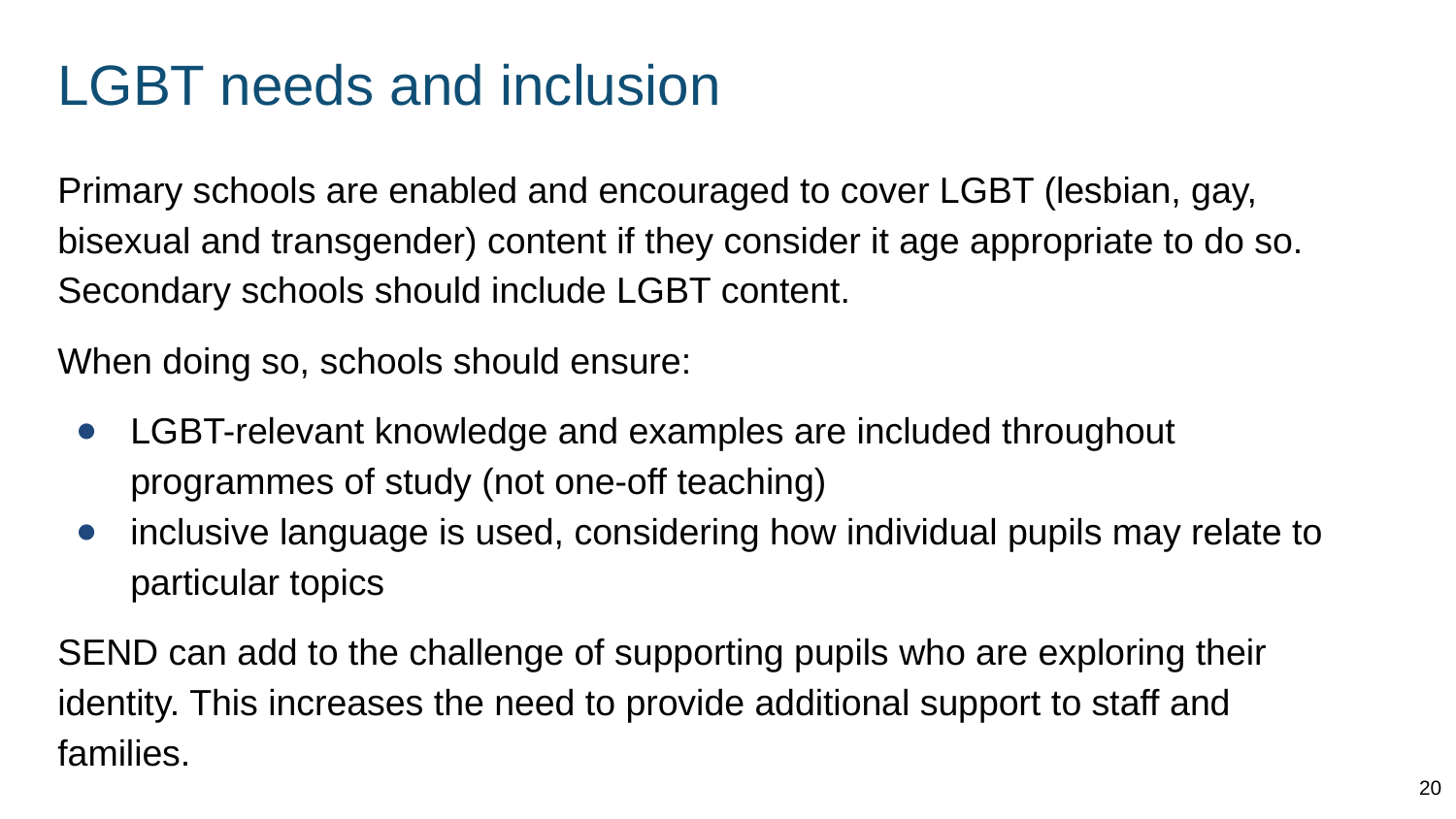

# LGBT needs and inclusion
Primary schools are enabled and encouraged to cover LGBT (lesbian, gay, bisexual and transgender) content if they consider it age appropriate to do so. Secondary schools should include LGBT content.
When doing so, schools should ensure:
LGBT-relevant knowledge and examples are included throughout programmes of study (not one-off teaching)
inclusive language is used, considering how individual pupils may relate to particular topics
SEND can add to the challenge of supporting pupils who are exploring their identity. This increases the need to provide additional support to staff and families.
20